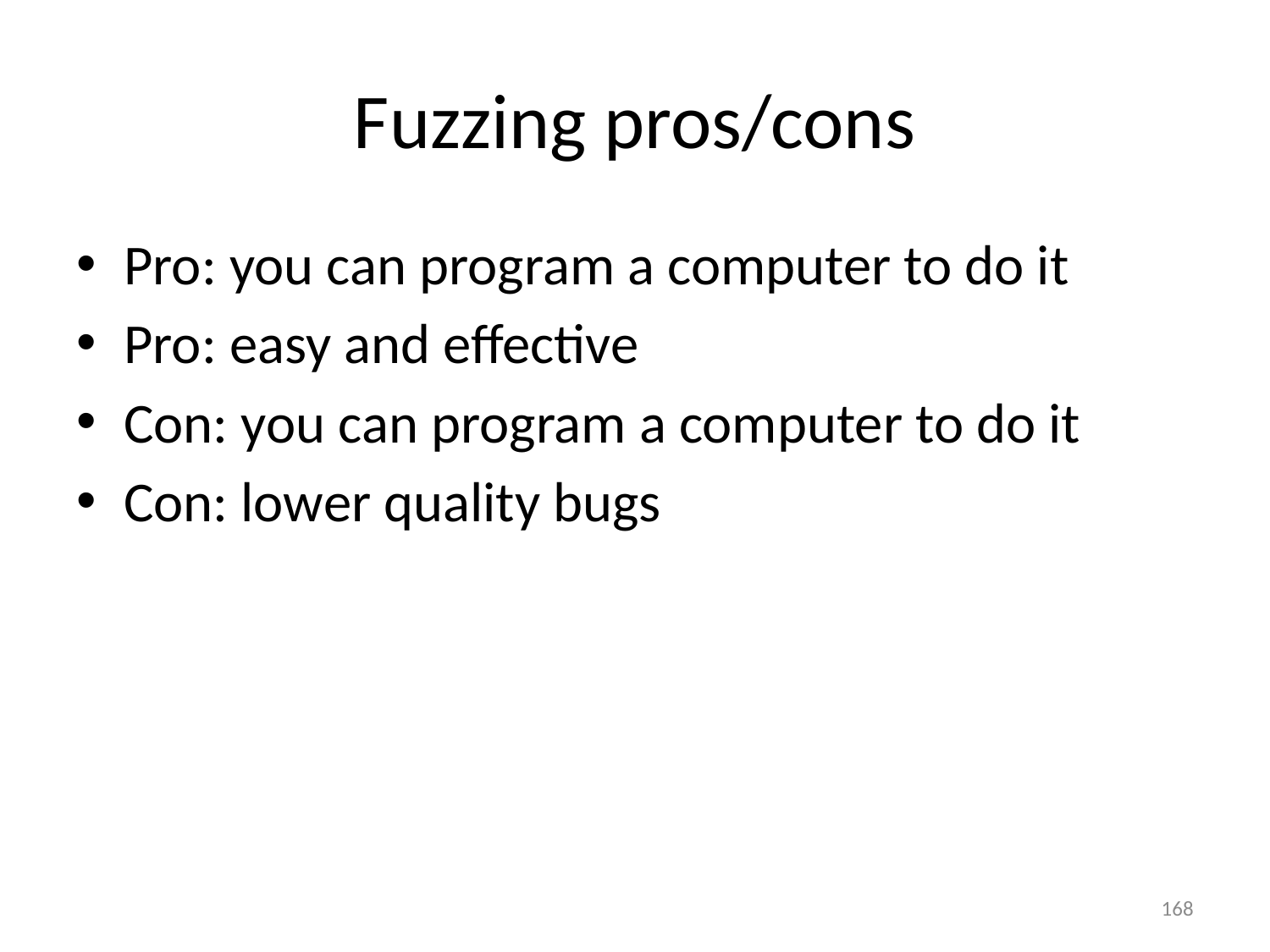

# Fuzzing pros/cons
Pro: you can program a computer to do it
Pro: easy and effective
Con: you can program a computer to do it
Con: lower quality bugs

168